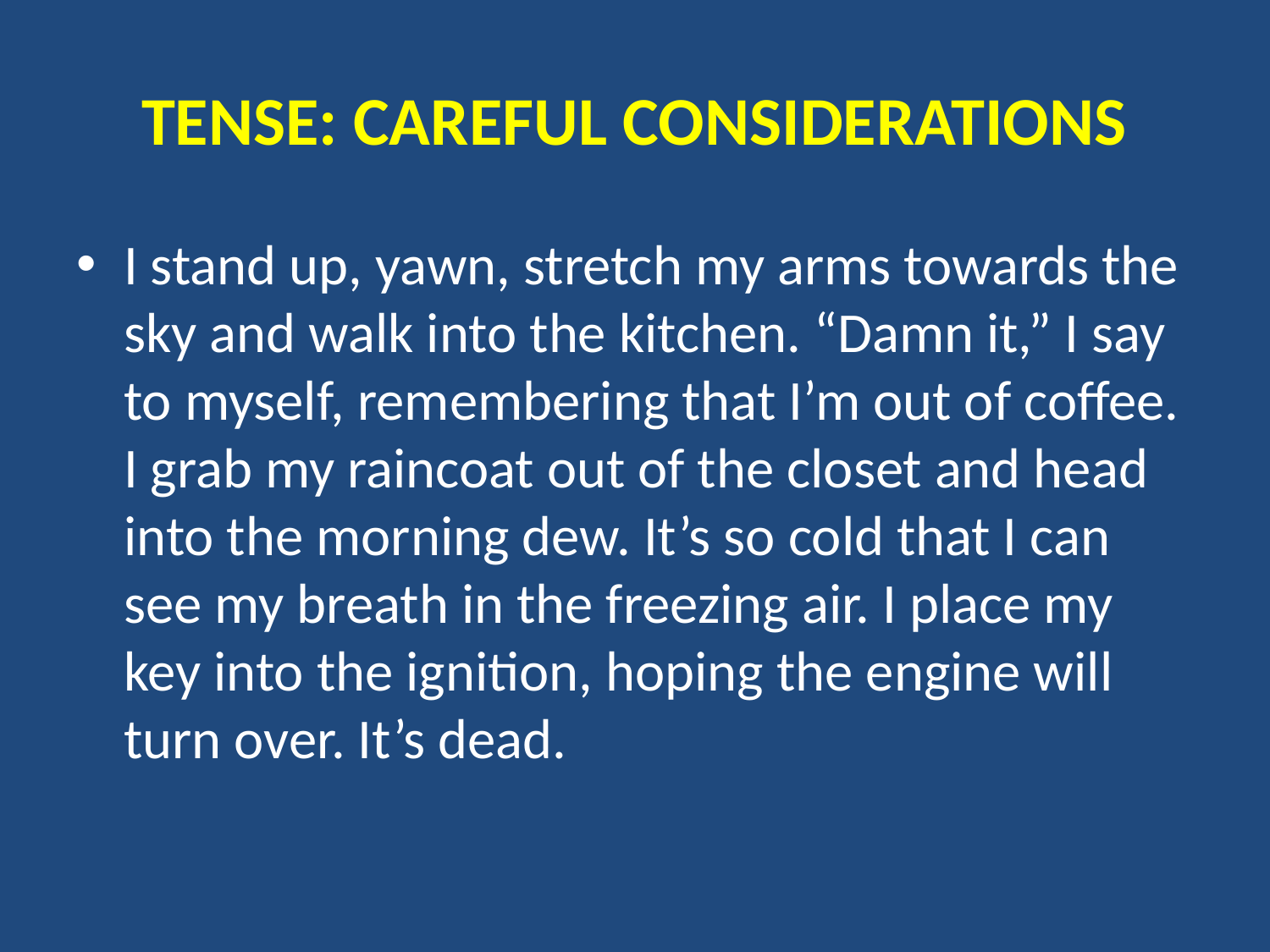

# TENSE: CAREFUL CONSIDERATIONS
I stand up, yawn, stretch my arms towards the sky and walk into the kitchen. “Damn it,” I say to myself, remembering that I’m out of coffee. I grab my raincoat out of the closet and head into the morning dew. It’s so cold that I can see my breath in the freezing air. I place my key into the ignition, hoping the engine will turn over. It’s dead.